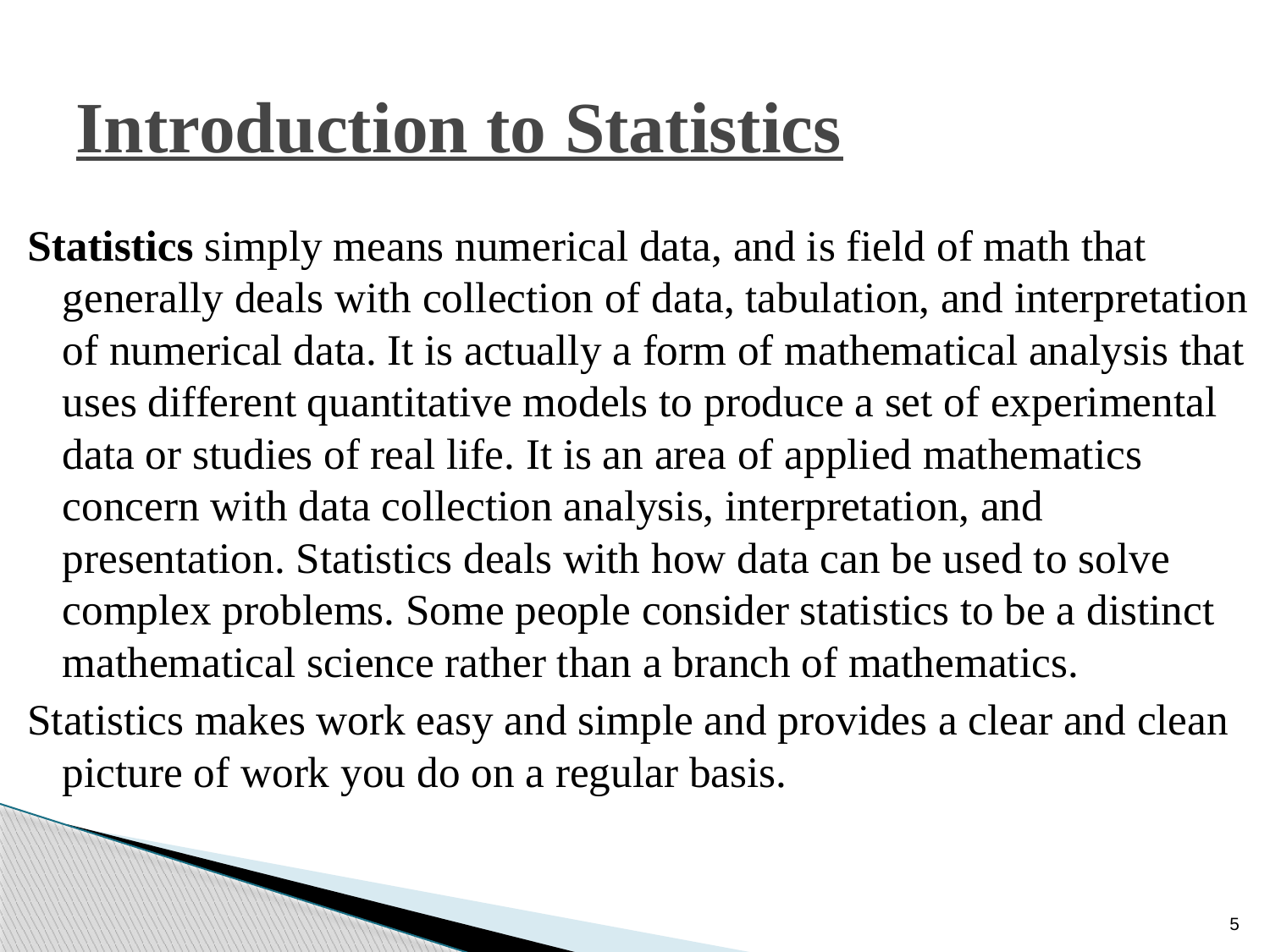

# Introduction to Statistics
Statistics simply means numerical data, and is field of math that generally deals with collection of data, tabulation, and interpretation of numerical data. It is actually a form of mathematical analysis that uses different quantitative models to produce a set of experimental data or studies of real life. It is an area of applied mathematics concern with data collection analysis, interpretation, and presentation. Statistics deals with how data can be used to solve complex problems. Some people consider statistics to be a distinct mathematical science rather than a branch of mathematics.
Statistics makes work easy and simple and provides a clear and clean picture of work you do on a regular basis.
5